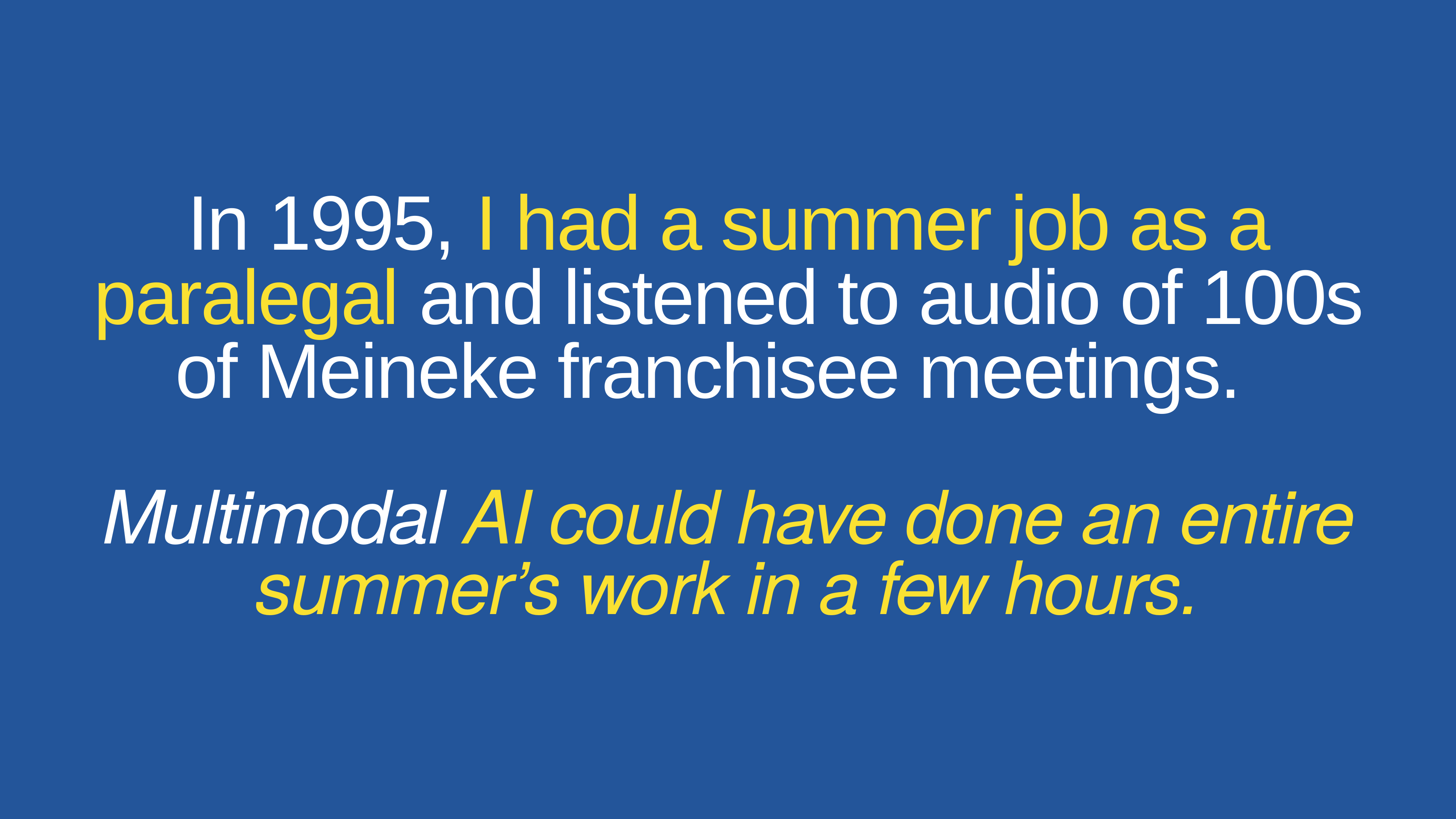

In 1995, I had a summer job as a paralegal and listened to audio of 100s of Meineke franchisee meetings.

Multimodal AI could have done an entire summer’s work in a few hours.